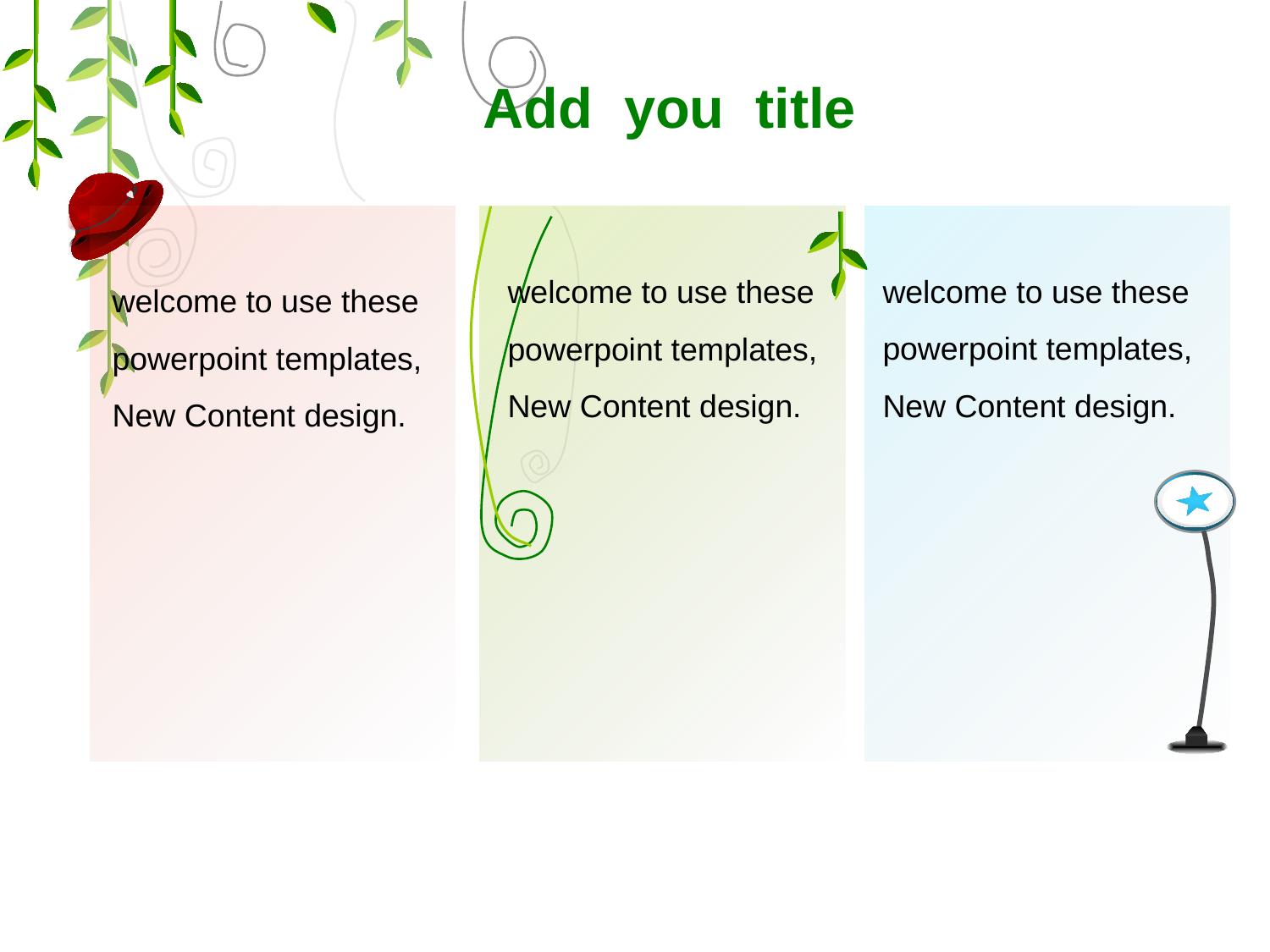

# Add  you  title

welcome to use these powerpoint templates, New Content design.

welcome to use these powerpoint templates, New Content design.
welcome to use these powerpoint templates, New Content design.